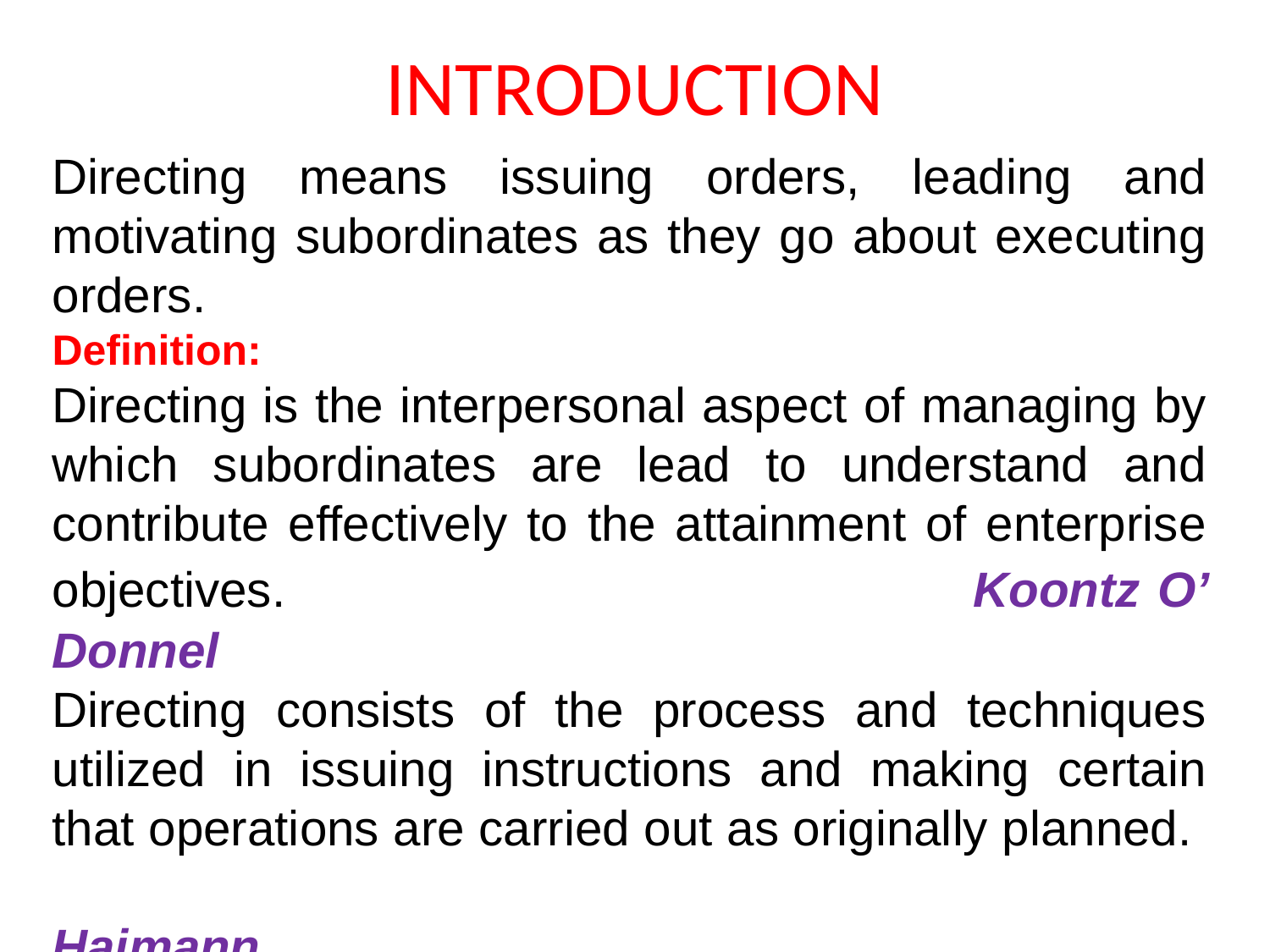

INTRODUCTION
Directing means issuing orders, leading and motivating subordinates as they go about executing orders.
Definition:
Directing is the interpersonal aspect of managing by which subordinates are lead to understand and contribute effectively to the attainment of enterprise objectives.		         			Koontz O’ Donnel
Directing consists of the process and techniques utilized in issuing instructions and making certain that operations are carried out as originally planned.                    							Haimann